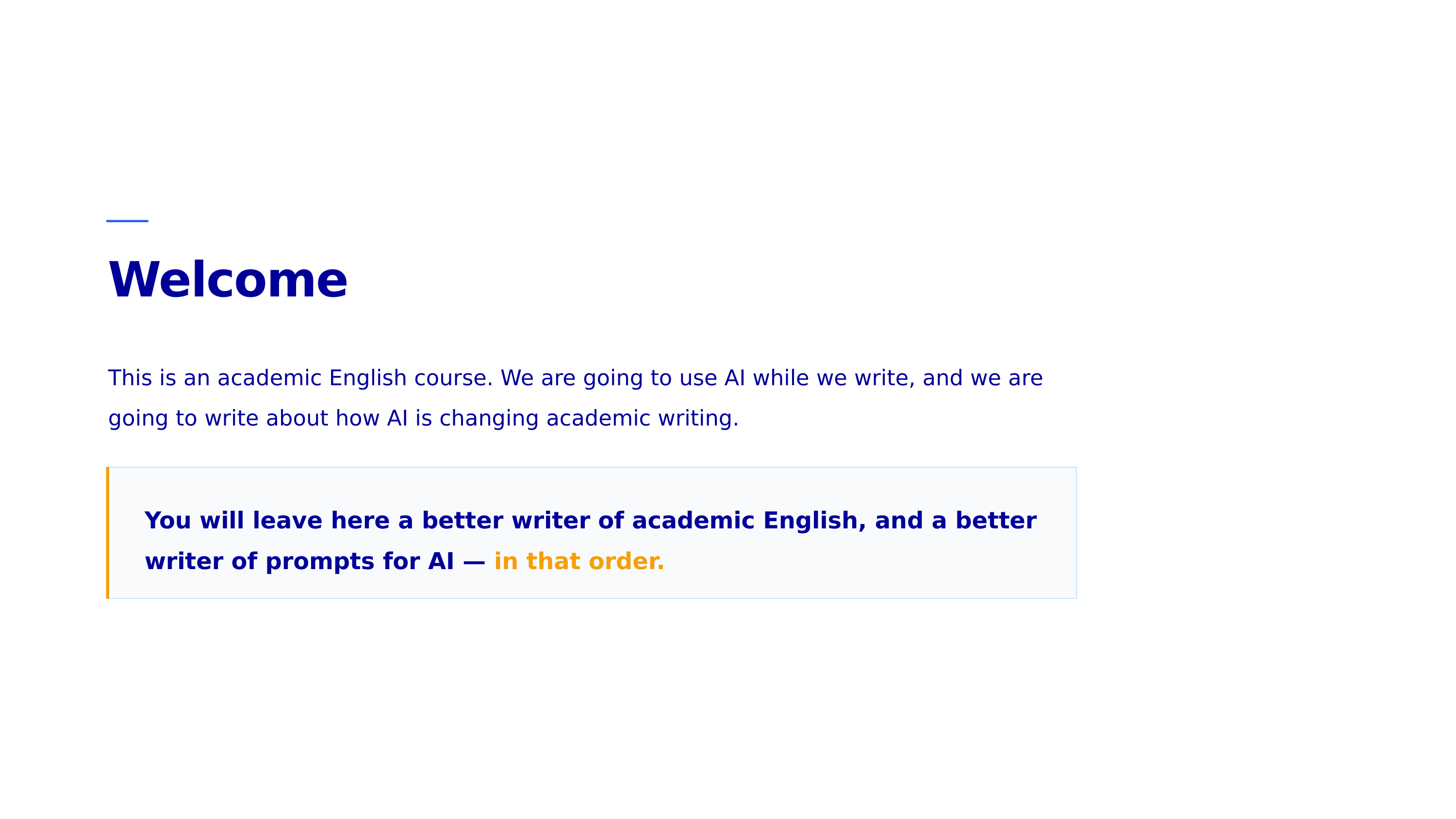

Welcome
This is an academic English course. We are going to use AI while we write, and we are going to write about how AI is changing academic writing.

You will leave here a better writer of academic English, and a better writer of prompts for AI — in that order.